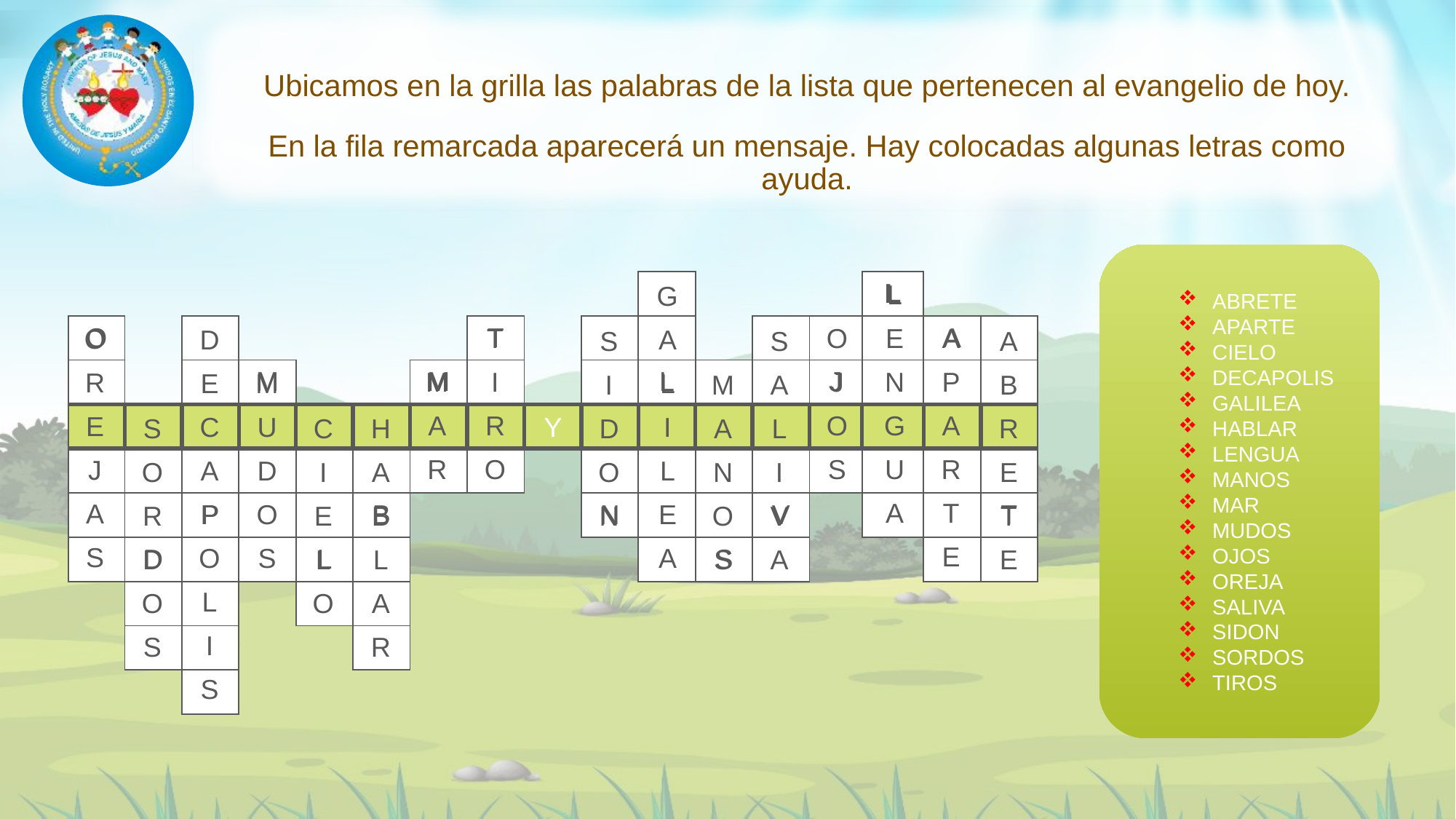

Ubicamos en la grilla las palabras de la lista que pertenecen al evangelio de hoy.
En la fila remarcada aparecerá un mensaje. Hay colocadas algunas letras como ayuda.
ABRETE
APARTE
CIELO
DECAPOLIS
GALILEA
HABLAR
LENGUA
MANOS
MAR
MUDOS
OJOS
OREJA
SALIVA
SIDON
SORDOS
TIROS
|  |  |  |  |  |  |  |  |  |  |  |  |  |  | L |  |  |
| --- | --- | --- | --- | --- | --- | --- | --- | --- | --- | --- | --- | --- | --- | --- | --- | --- |
| O |  |  |  |  |  |  | T |  |  |  |  |  |  |  | A |  |
|  |  |  | M |  |  | M |  |  |  | L |  |  | J |  |  |  |
|  |  |  |  |  |  |  |  |  |  |  |  |  |  |  |  |  |
|  |  |  |  |  |  |  |  |  |  |  |  |  |  |  |  |  |
|  |  | P |  |  | B |  |  |  | N |  |  | V |  |  |  | T |
|  | D |  |  | L |  |  |  |  |  |  | S |  |  |  |  |  |
|  |  |  |  |  |  |  |  |  |  |  |  |  |  |  |  |  |
|  |  |  |  |  |  |  |  |  |  |  |  |  |  |  |  |  |
|  |  |  |  |  |  |  |  |  |  |  |  |  |  |  |  |  |
L

E

N

G

U

A

G

A

L

I

L

E

A
T

I

R

O
O

J

O

S

A

P

A

R

T

E

O

R

E

J

A

S
D

E

C

A

P

O

L

I

S
S

I

D

O

N

S

A

L

I

V

A

A

B

R

E

T

E

M

A

R
M

U

D

O

S

M

A

N

O

S

Y
S

O

R

D

O

S
H

A

B

L

A

R

C

I

E

L

O